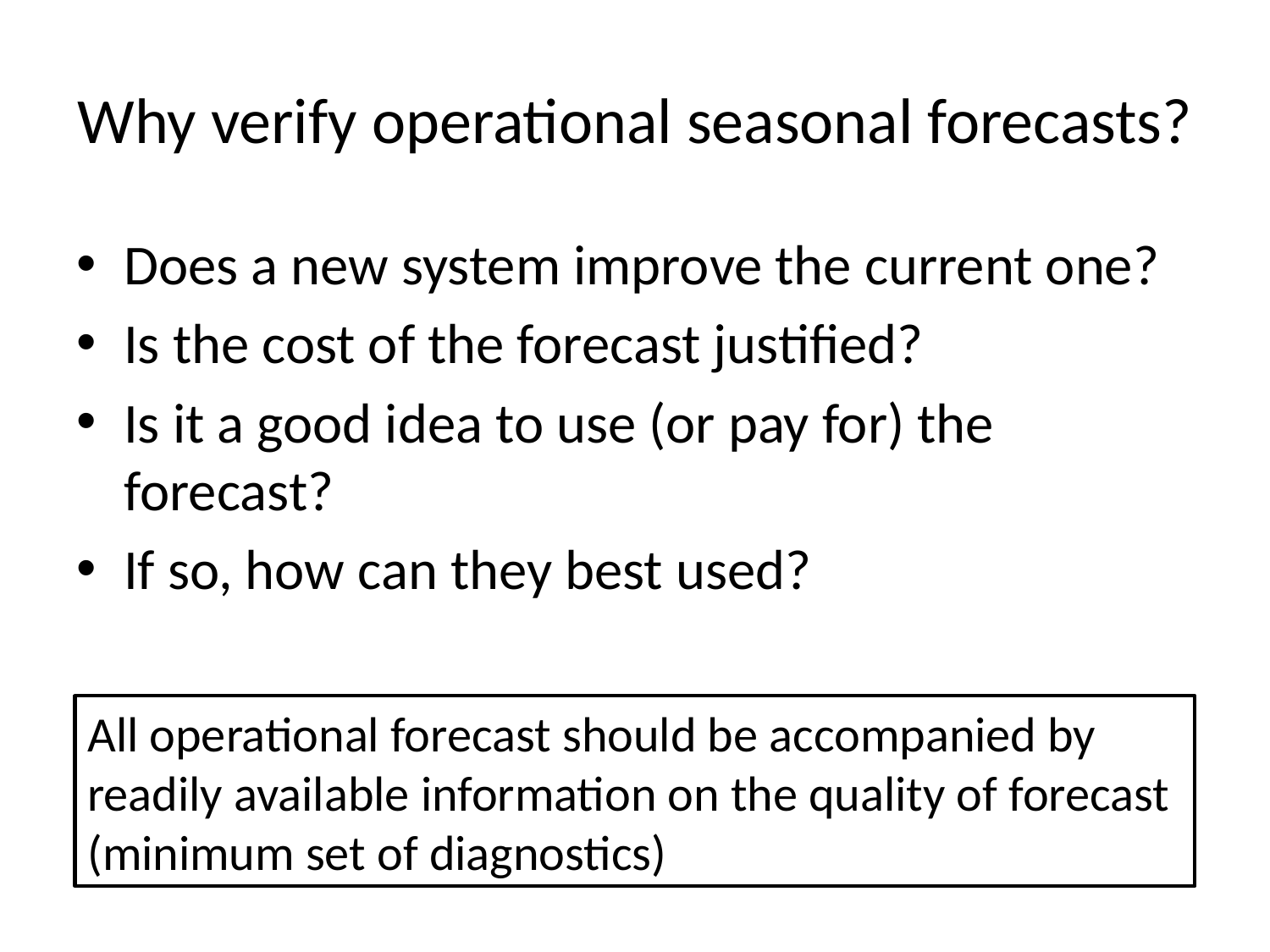

# Why verify operational seasonal forecasts?
Does a new system improve the current one?
Is the cost of the forecast justified?
Is it a good idea to use (or pay for) the forecast?
If so, how can they best used?

All operational forecast should be accompanied by readily available information on the quality of forecast (minimum set of diagnostics)